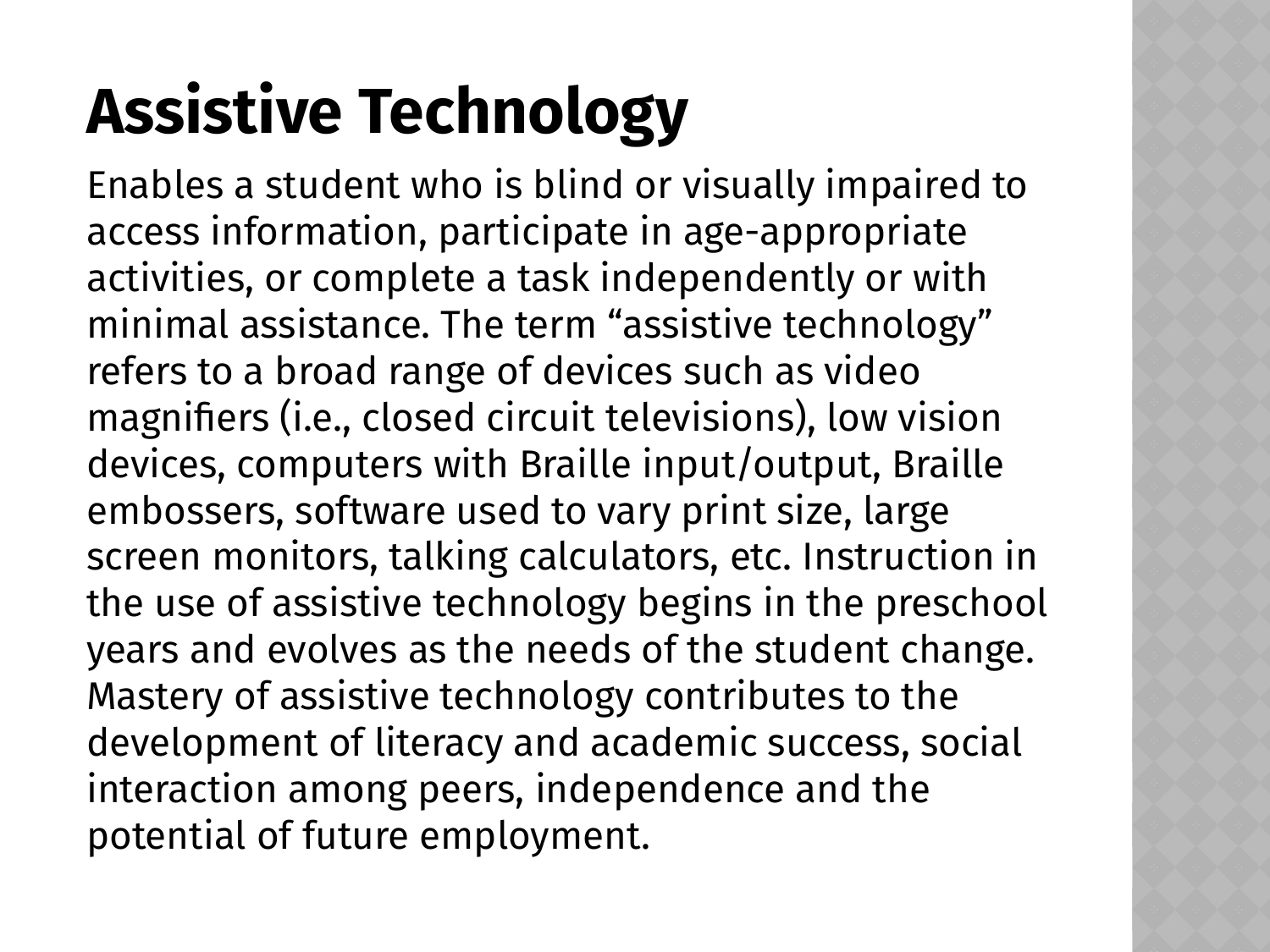

Assistive Technology
Enables a student who is blind or visually impaired to access information, participate in age-appropriate activities, or complete a task independently or with minimal assistance. The term “assistive technology” refers to a broad range of devices such as video magnifiers (i.e., closed circuit televisions), low vision devices, computers with Braille input/output, Braille embossers, software used to vary print size, large screen monitors, talking calculators, etc. Instruction in the use of assistive technology begins in the preschool years and evolves as the needs of the student change. Mastery of assistive technology contributes to the development of literacy and academic success, social interaction among peers, independence and the potential of future employment.